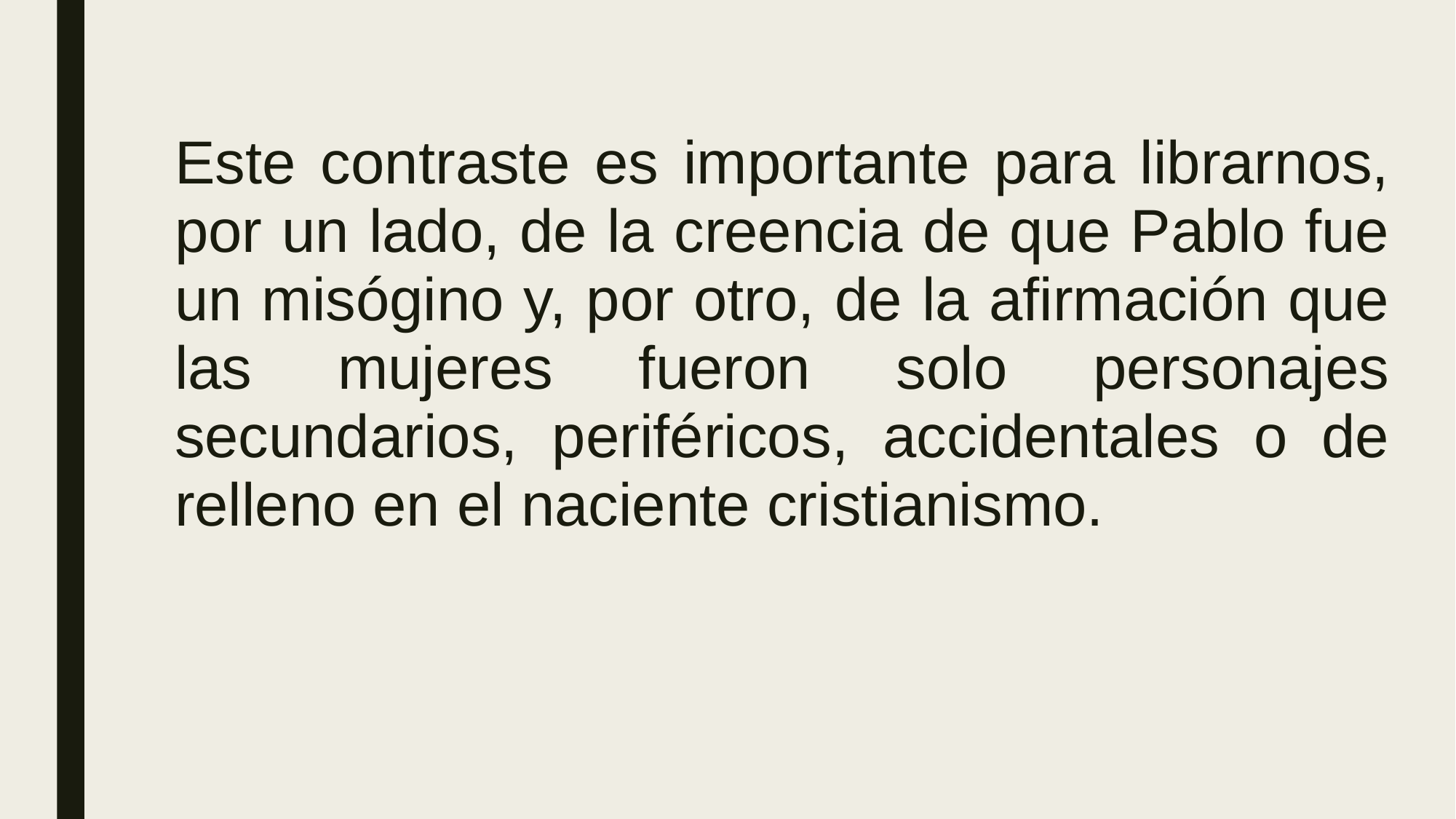

Este contraste es importante para librarnos, por un lado, de la creencia de que Pablo fue un misógino y, por otro, de la afirmación que las mujeres fueron solo personajes secundarios, periféricos, accidentales o de relleno en el naciente cristianismo.